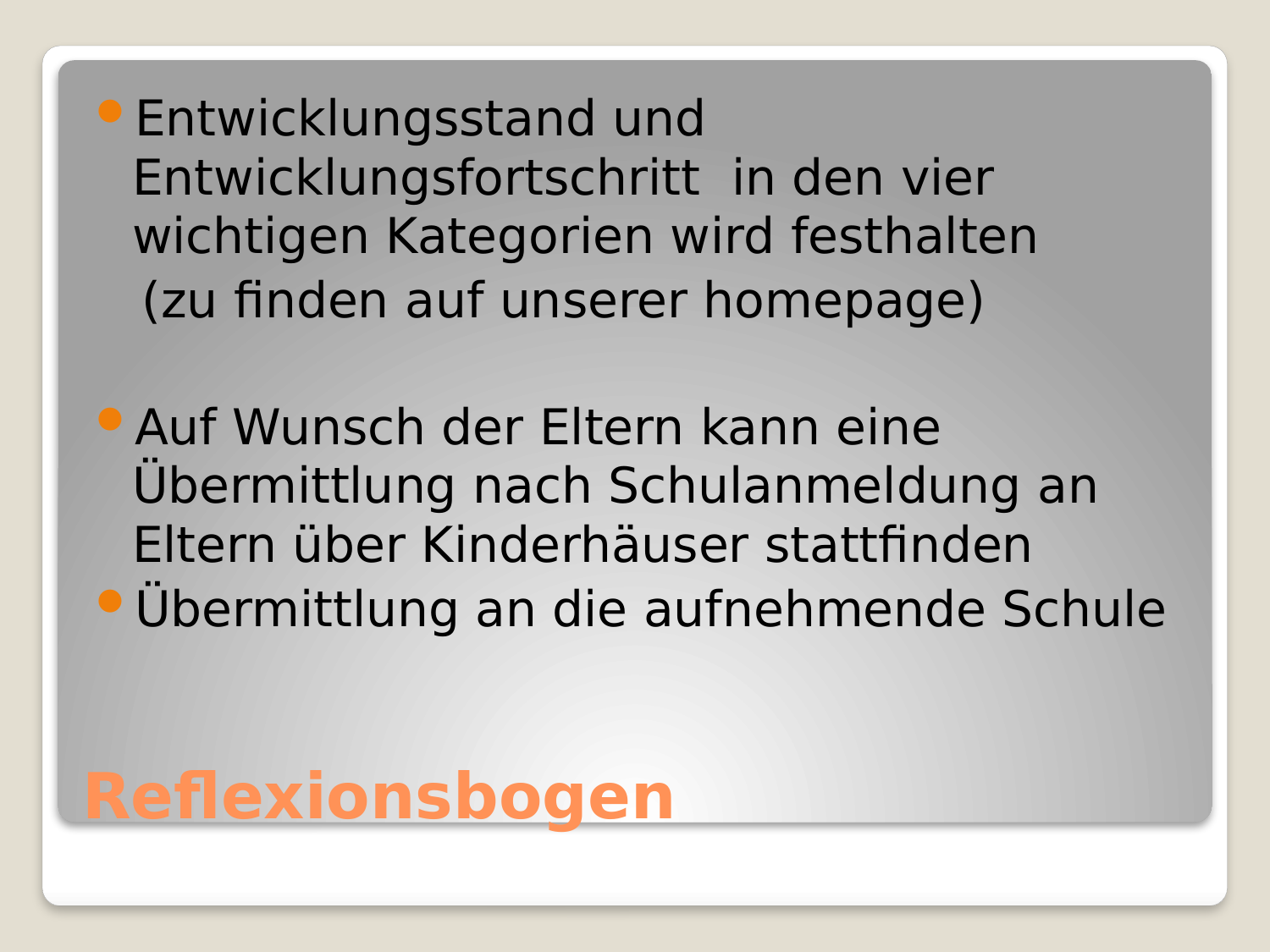

Entwicklungsstand und Entwicklungsfortschritt  in den vier wichtigen Kategorien wird festhalten
   (zu finden auf unserer homepage)

Auf Wunsch der Eltern kann eine Übermittlung nach Schulanmeldung an Eltern über Kinderhäuser stattfinden
Übermittlung an die aufnehmende Schule

# Reflexionsbogen